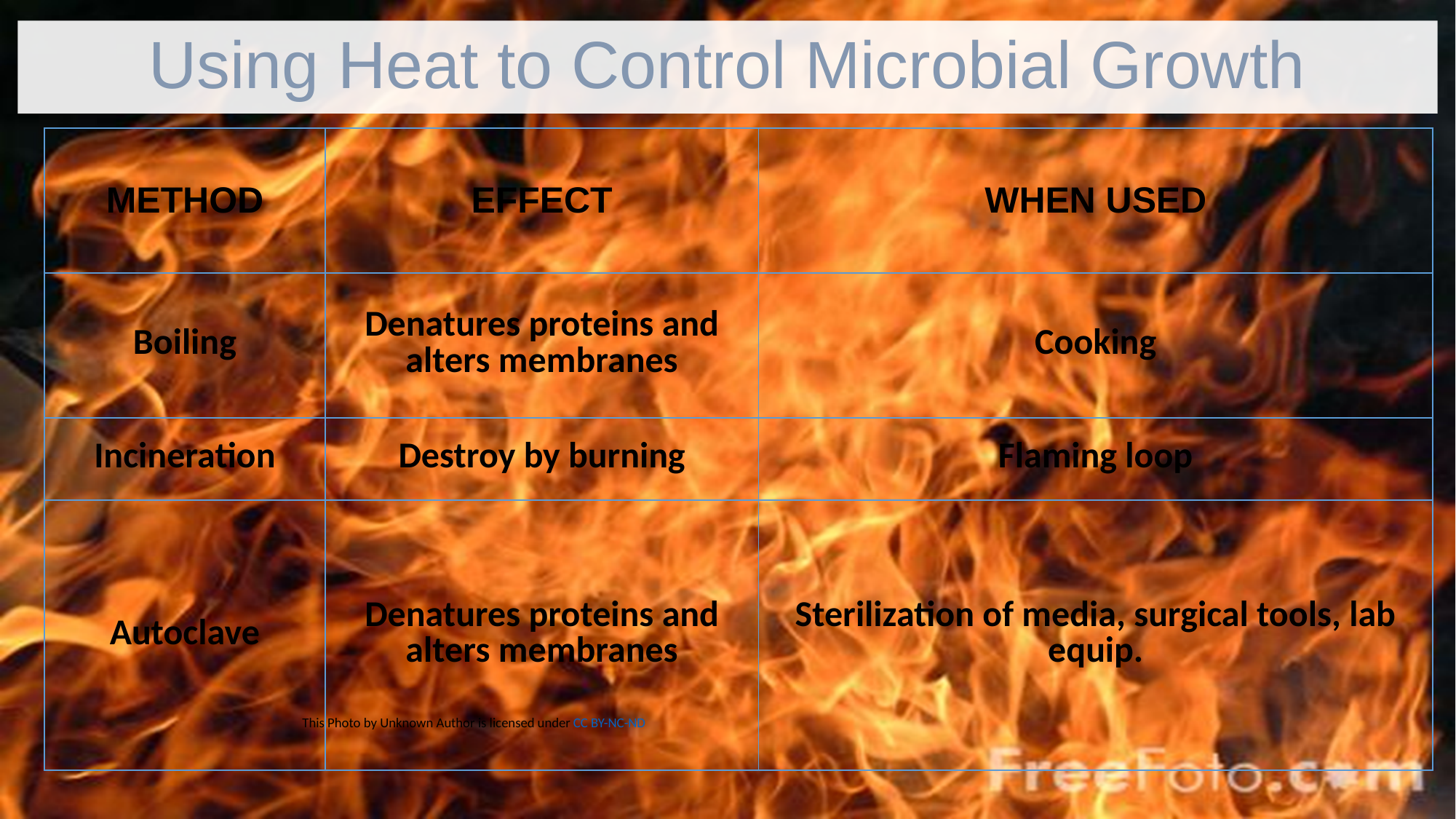

# Using Heat to Control Microbial Growth
| METHOD | EFFECT | WHEN USED |
| --- | --- | --- |
| Boiling | Denatures proteins and alters membranes | Cooking |
| Incineration | Destroy by burning | Flaming loop |
| Autoclave | Denatures proteins and alters membranes | Sterilization of media, surgical tools, lab equip. |
This Photo by Unknown Author is licensed under CC BY-NC-ND